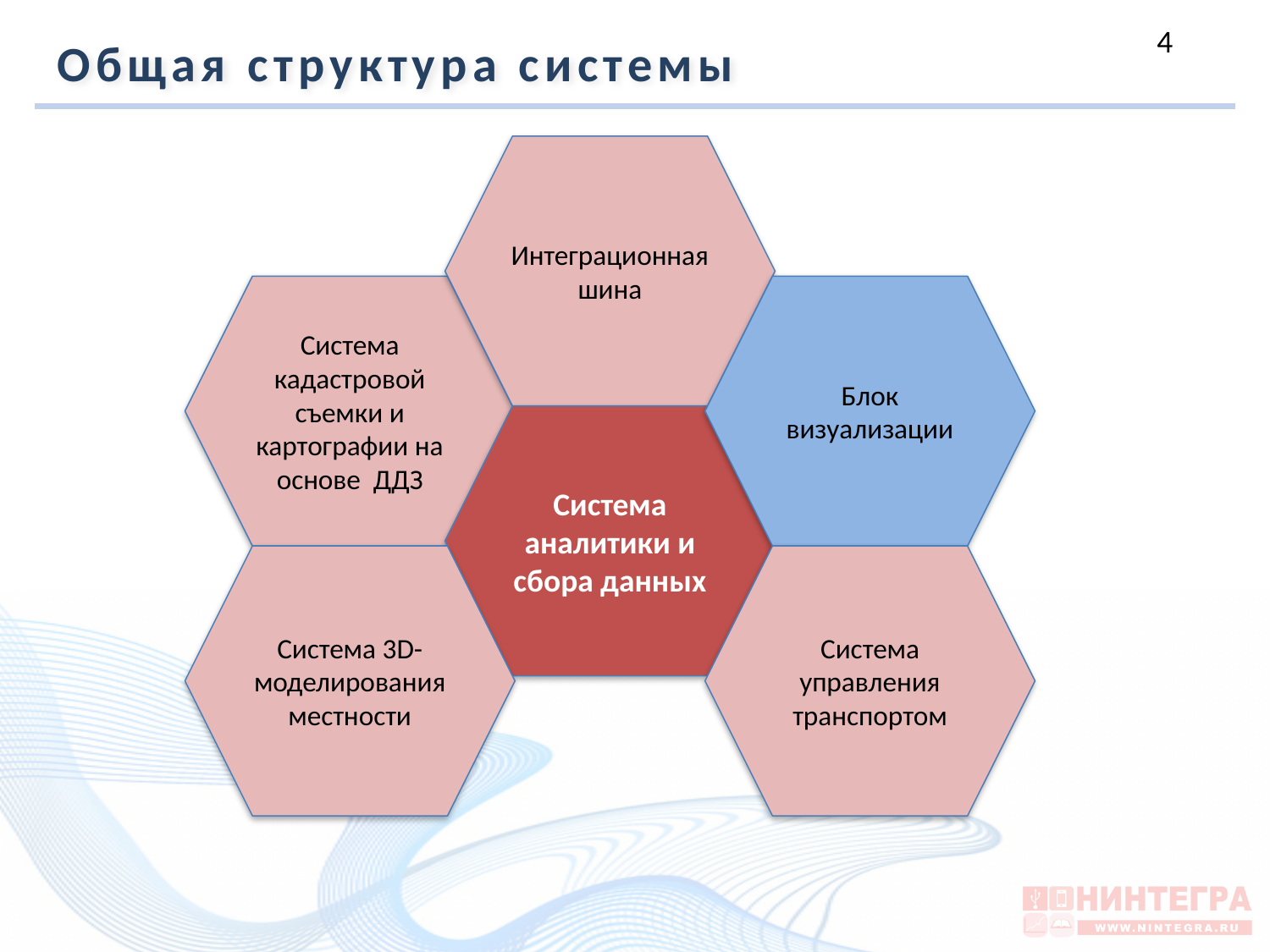

Общая структура системы
Интеграционная шина
Система кадастровой съемки и картографии на основе  ДДЗ
Блок визуализации
Система аналитики и сбора данных
Система 3D-моделирования местности
Система управления транспортом